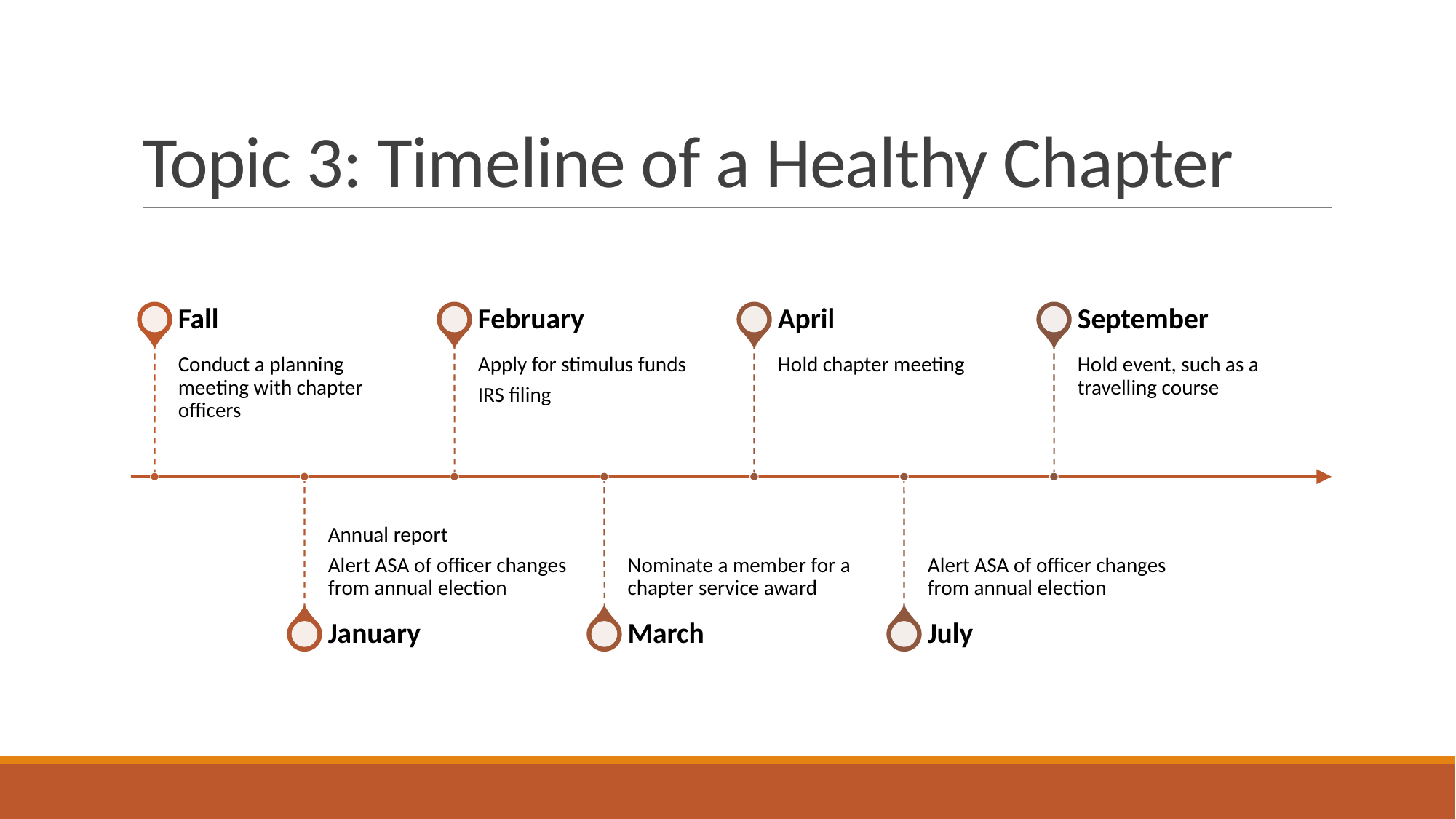

# Topic 3: Timeline of a Healthy Chapter
Conduct a planning meeting with chapter officers
Fall
Annual report
Alert ASA of officer changes from annual election
January
Apply for stimulus funds
IRS filing
February
Nominate a member for a chapter service award
March
Hold chapter meeting
April
Alert ASA of officer changes from annual election
July
Hold event, such as a travelling course
September